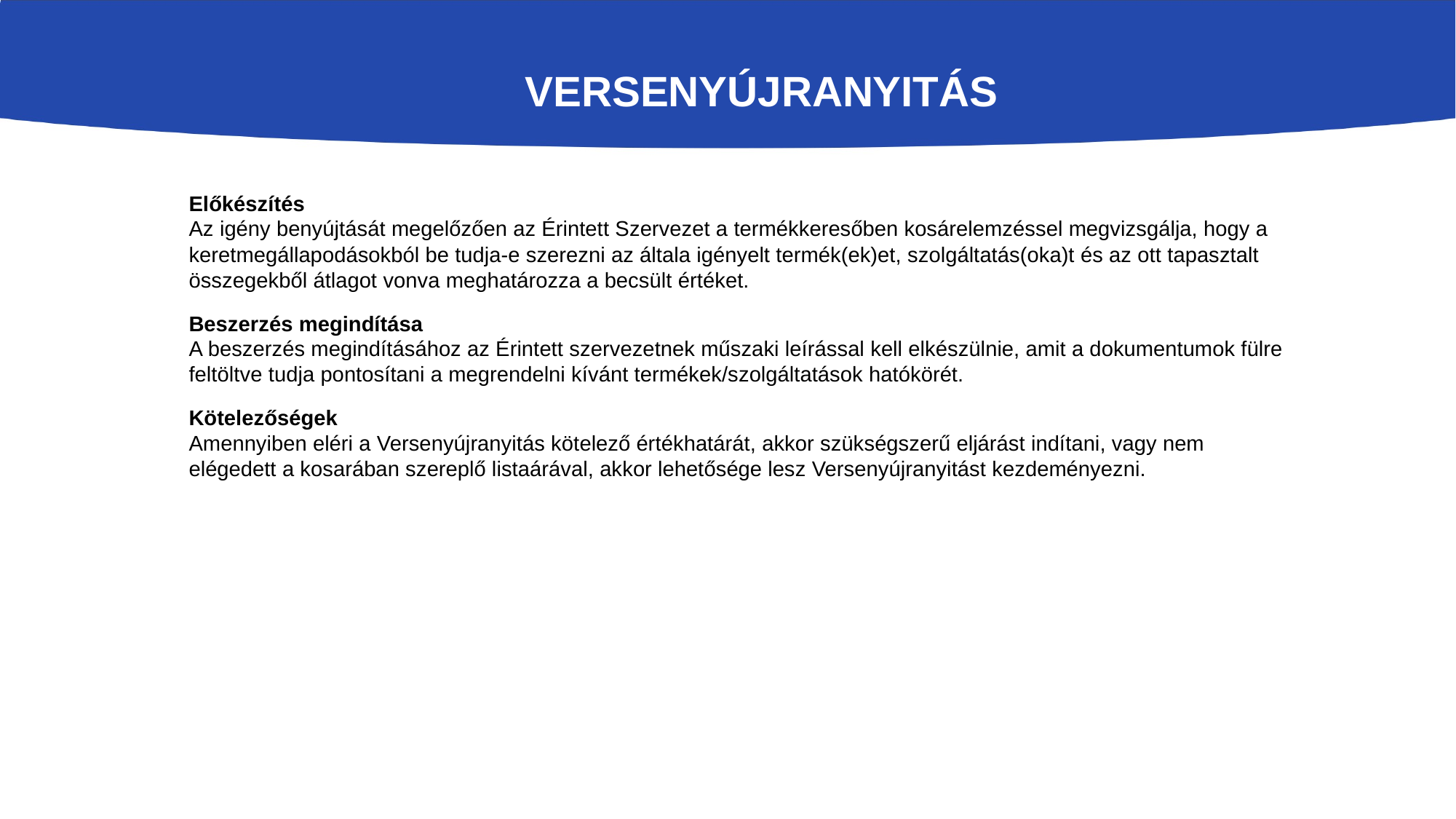

# Versenyújranyitás
Előkészítés
Az igény benyújtását megelőzően az Érintett Szervezet a termékkeresőben kosárelemzéssel megvizsgálja, hogy a keretmegállapodásokból be tudja-e szerezni az általa igényelt termék(ek)et, szolgáltatás(oka)t és az ott tapasztalt összegekből átlagot vonva meghatározza a becsült értéket.
Beszerzés megindítása
A beszerzés megindításához az Érintett szervezetnek műszaki leírással kell elkészülnie, amit a dokumentumok fülre feltöltve tudja pontosítani a megrendelni kívánt termékek/szolgáltatások hatókörét.
Kötelezőségek
Amennyiben eléri a Versenyújranyitás kötelező értékhatárát, akkor szükségszerű eljárást indítani, vagy nem elégedett a kosarában szereplő listaárával, akkor lehetősége lesz Versenyújranyitást kezdeményezni.